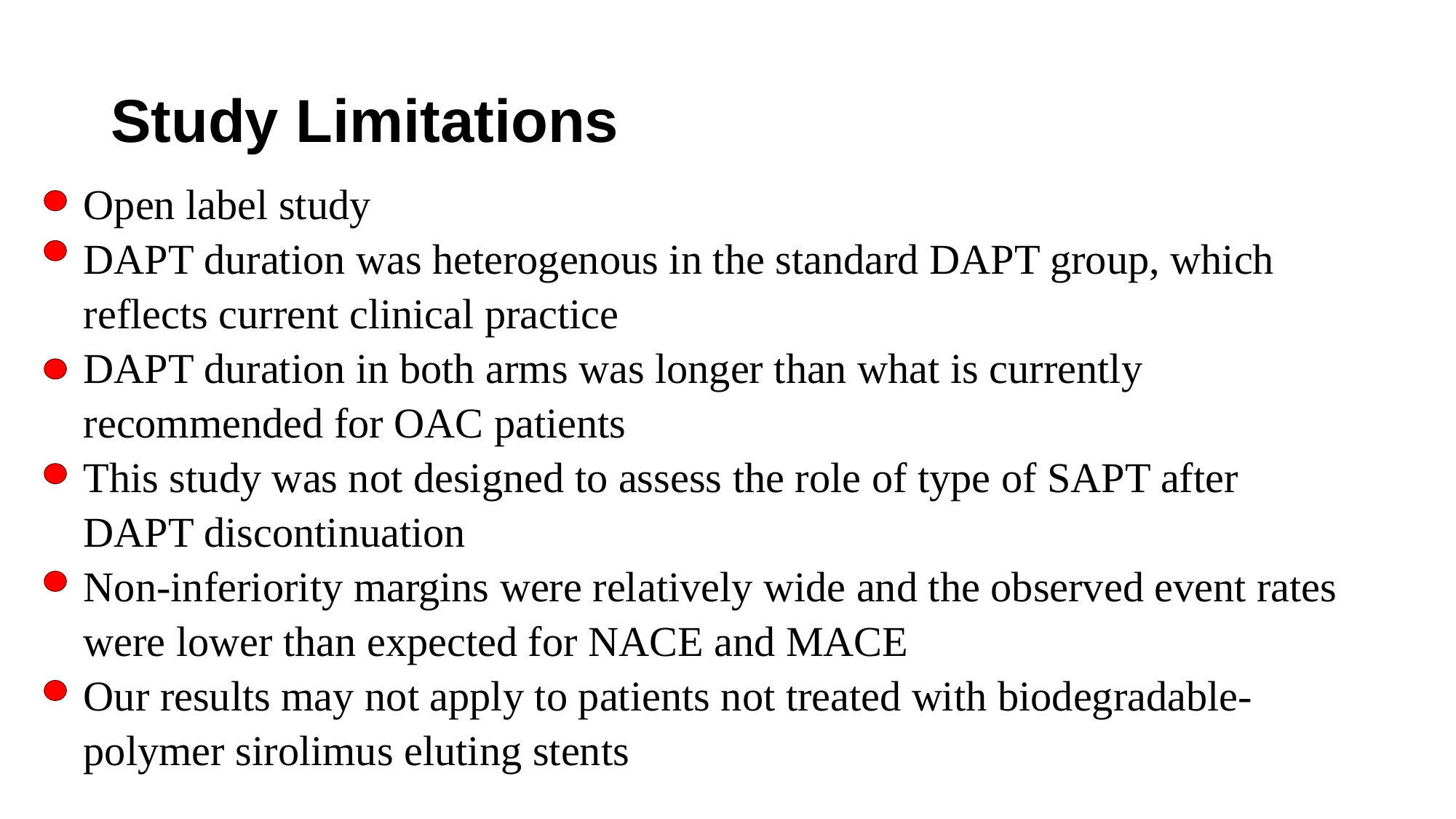

# Study Limitations
Open label study
DAPT duration was heterogenous in the standard DAPT group, which reflects current clinical practice
DAPT duration in both arms was longer than what is currently recommended for OAC patients
This study was not designed to assess the role of type of SAPT after DAPT discontinuation
Non-inferiority margins were relatively wide and the observed event rates were lower than expected for NACE and MACE
Our results may not apply to patients not treated with biodegradable-polymer sirolimus eluting stents